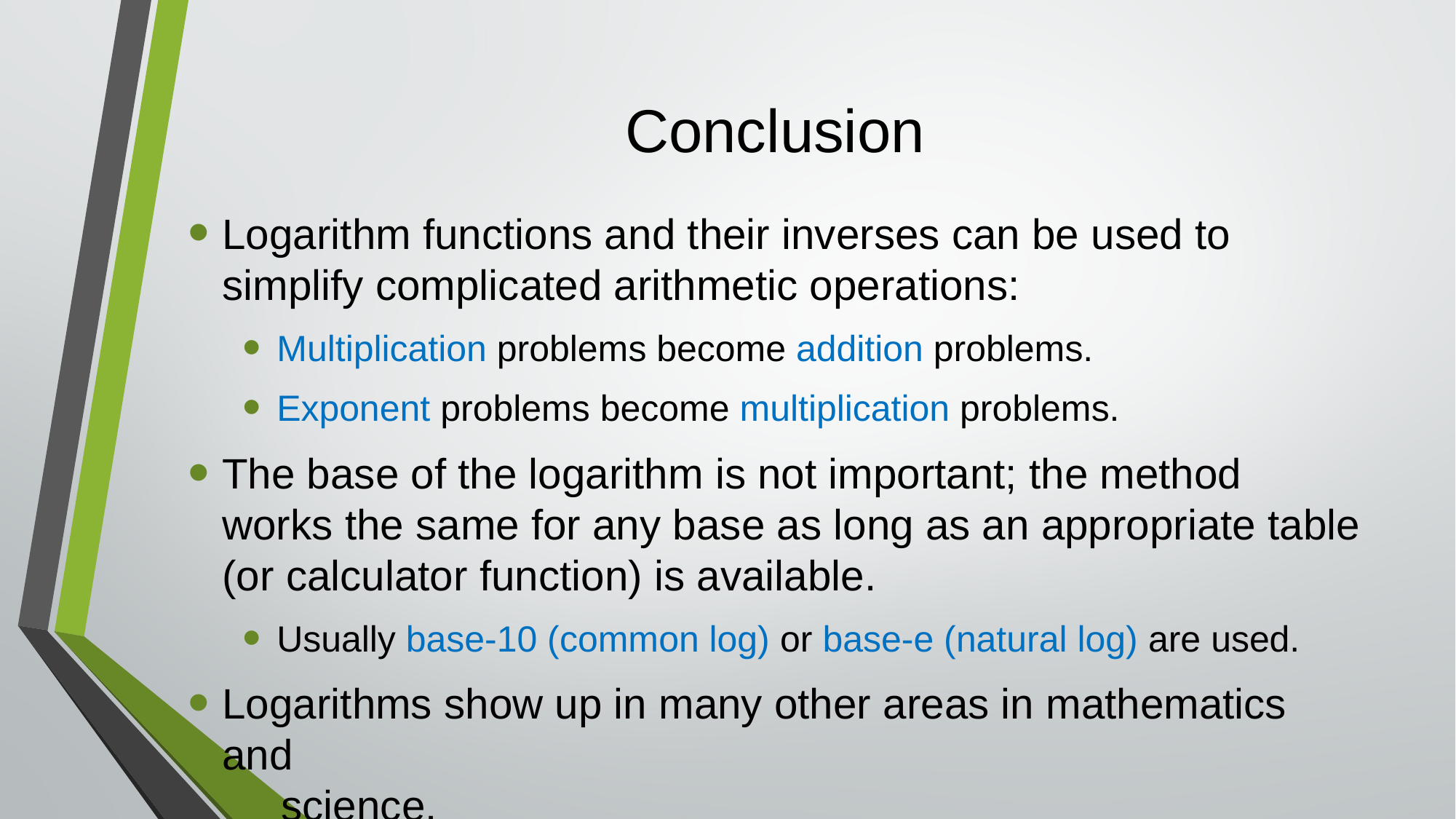

# Conclusion
Logarithm functions and their inverses can be used to simplify complicated arithmetic operations:
Multiplication problems become addition problems.
Exponent problems become multiplication problems.
The base of the logarithm is not important; the method works the same for any base as long as an appropriate table (or calculator function) is available.
Usually base-10 (common log) or base-e (natural log) are used.
Logarithms show up in many other areas in mathematics and
     science.